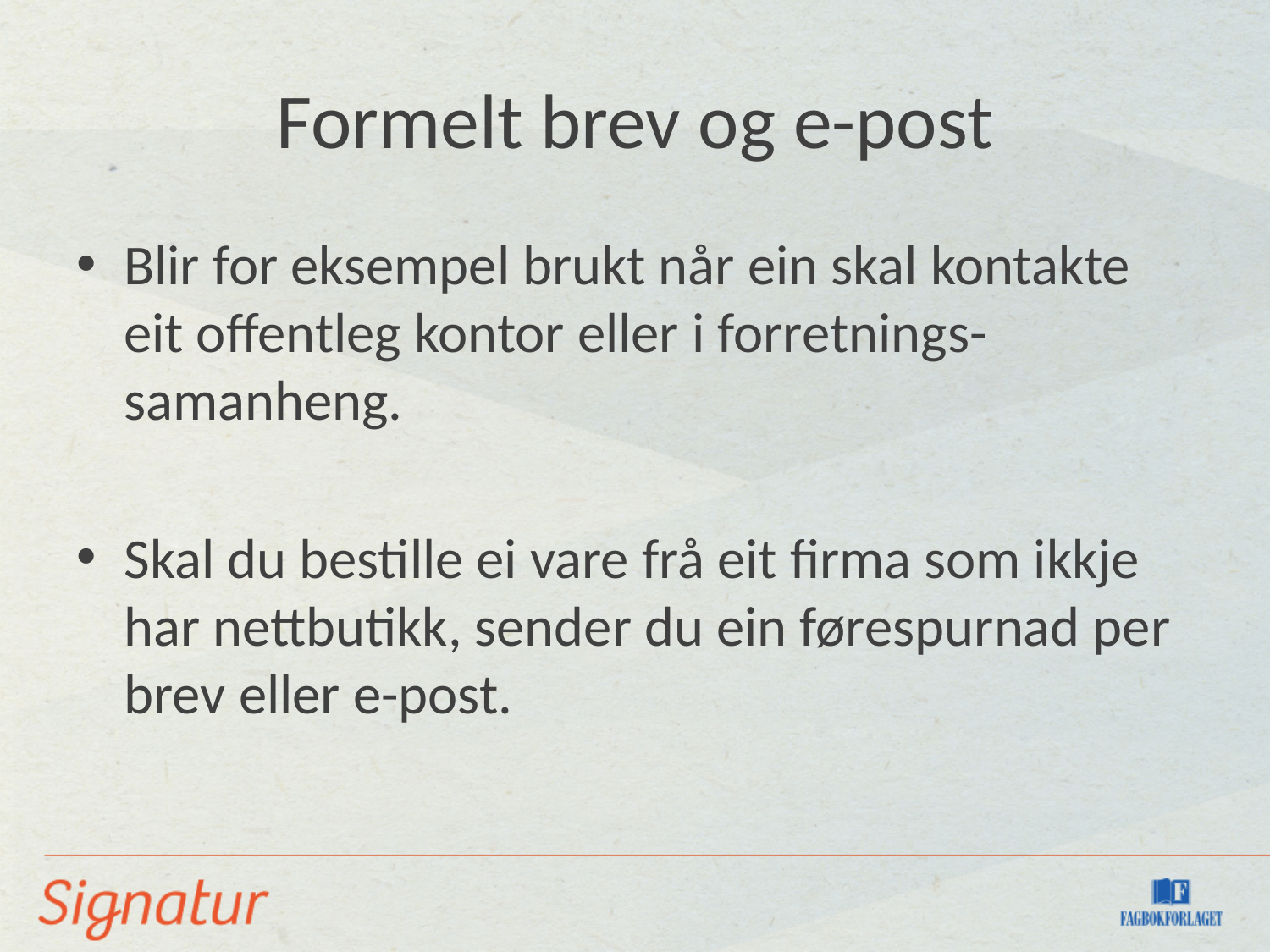

# Formelt brev og e-post
Blir for eksempel brukt når ein skal kontakte eit offentleg kontor eller i forretnings-samanheng.

Skal du bestille ei vare frå eit firma som ikkje har nettbutikk, sender du ein førespurnad per brev eller e-post.